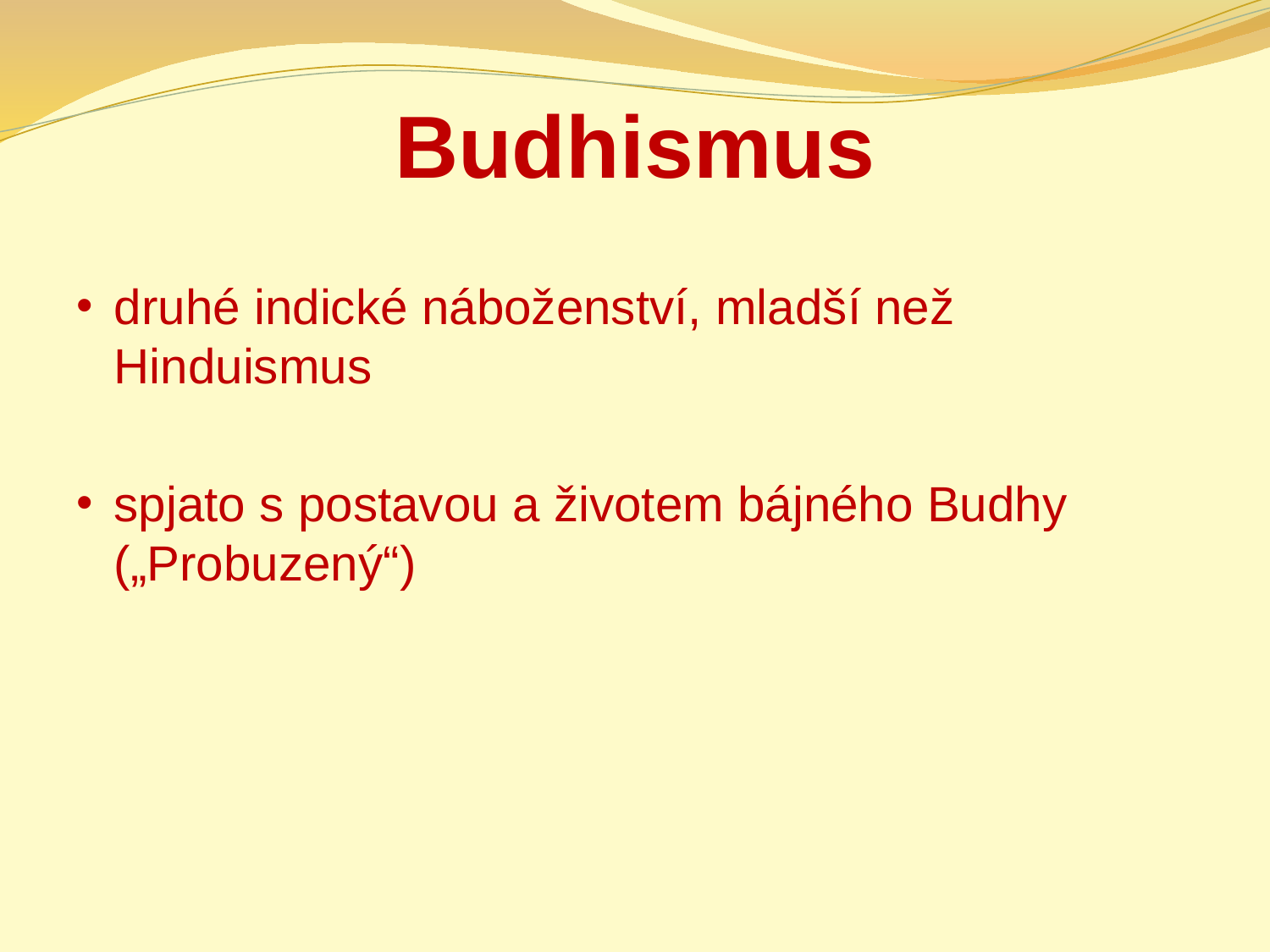

# Budhismus
druhé indické náboženství, mladší než Hinduismus

spjato s postavou a životem bájného Budhy („Probuzený“)